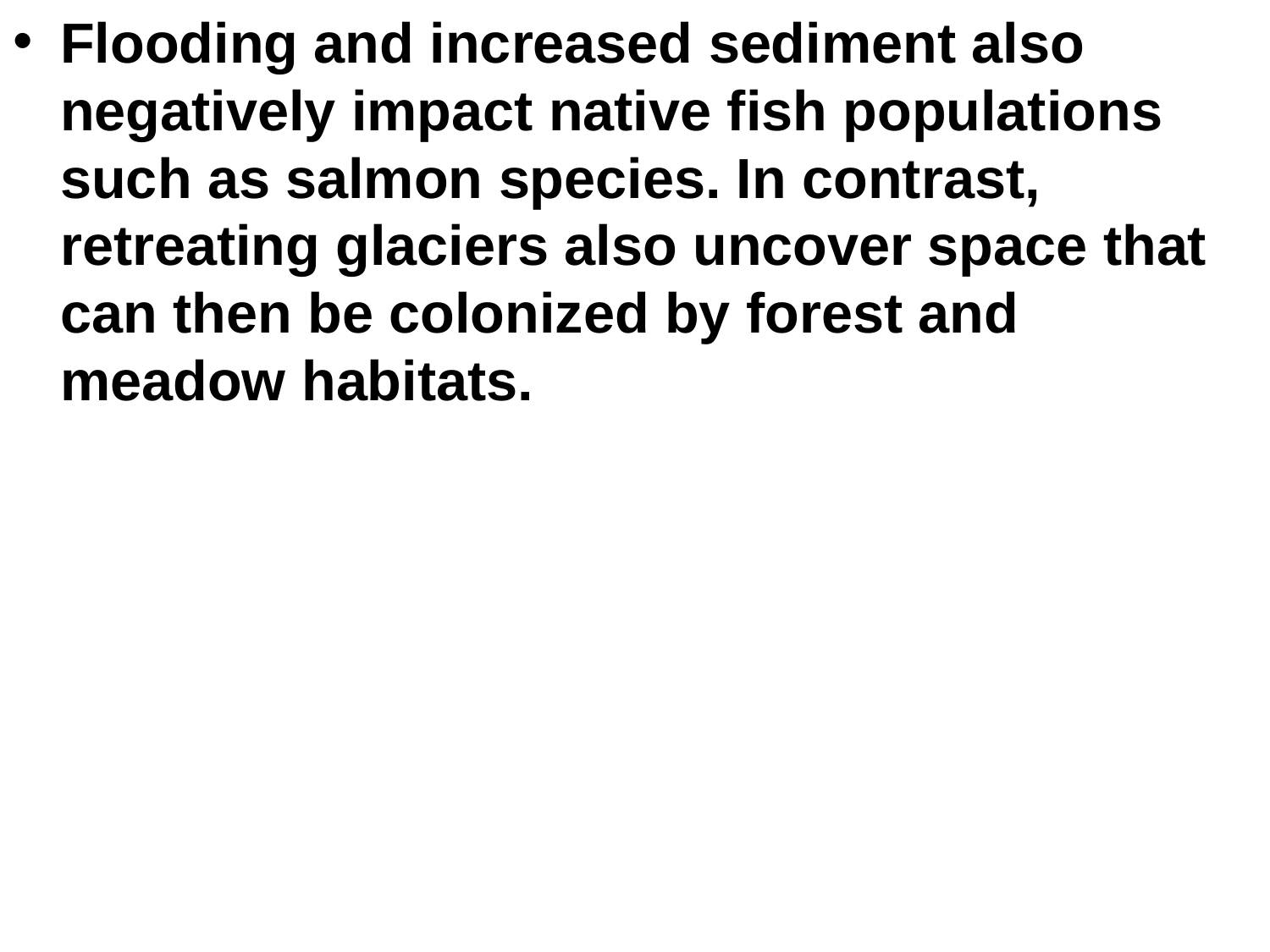

Flooding and increased sediment also negatively impact native fish populations such as salmon species. In contrast, retreating glaciers also uncover space that can then be colonized by forest and meadow habitats.